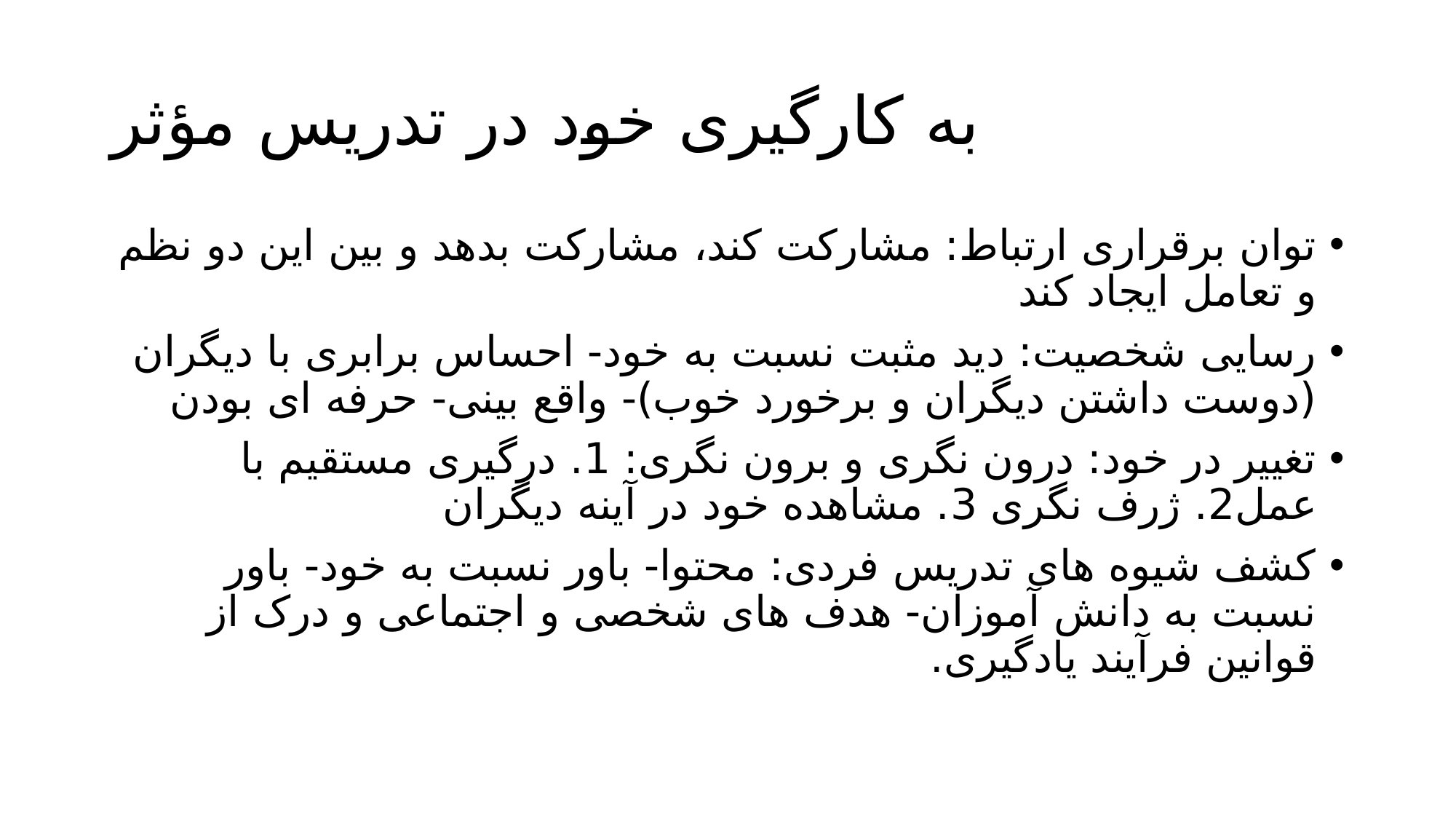

# به کارگیری خود در تدریس مؤثر
توان برقراری ارتباط: مشارکت کند، مشارکت بدهد و بین این دو نظم و تعامل ایجاد کند
رسایی شخصیت: دید مثبت نسبت به خود- احساس برابری با دیگران (دوست داشتن دیگران و برخورد خوب)- واقع بینی- حرفه ای بودن
تغییر در خود: درون نگری و برون نگری: 1. درگیری مستقیم با عمل2. ژرف نگری 3. مشاهده خود در آینه دیگران
کشف شیوه های تدریس فردی: محتوا- باور نسبت به خود- باور نسبت به دانش آموزان- هدف های شخصی و اجتماعی و درک از قوانین فرآیند یادگیری.